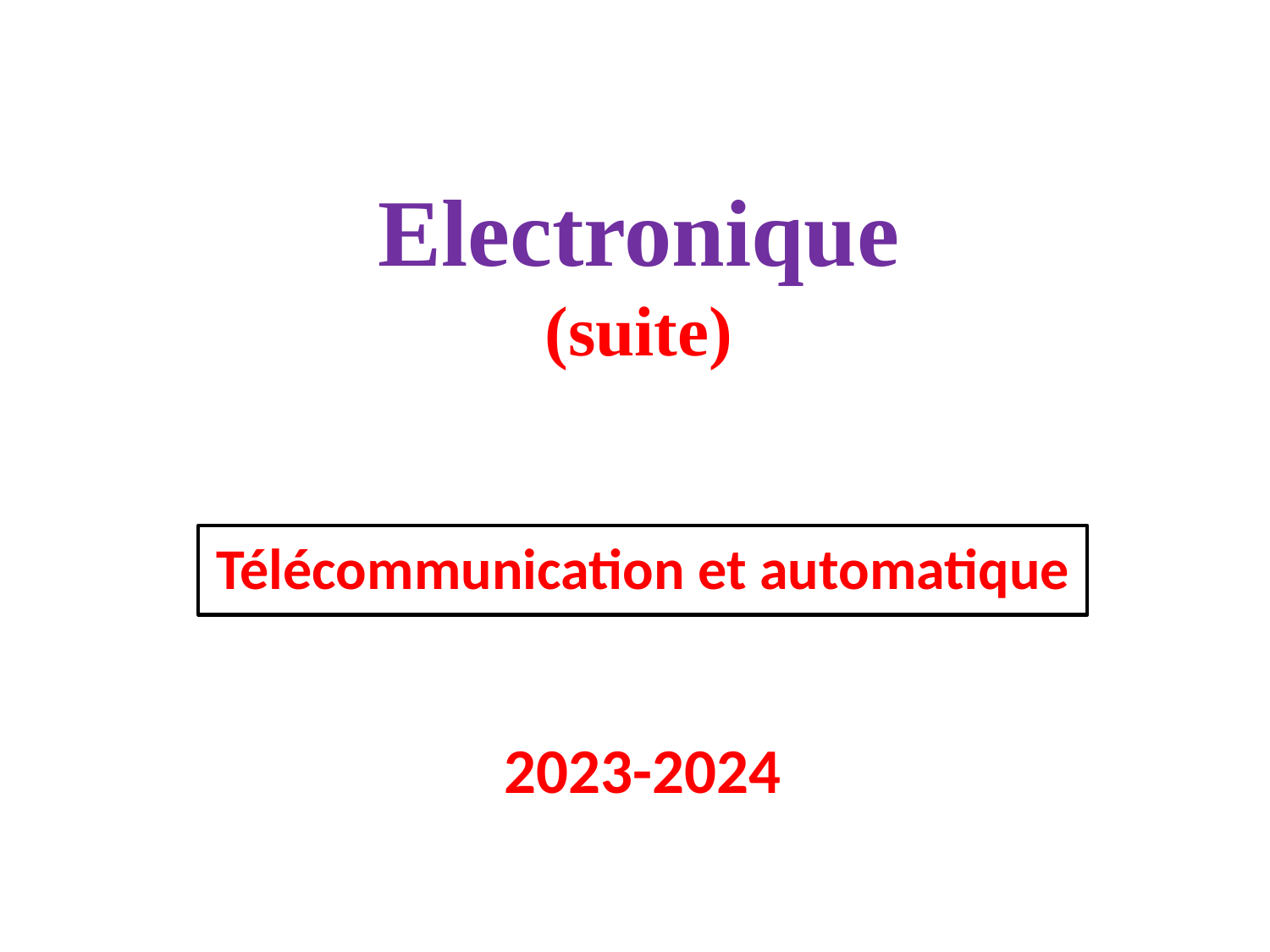

# Electronique (suite)
Télécommunication et automatique
2023-2024